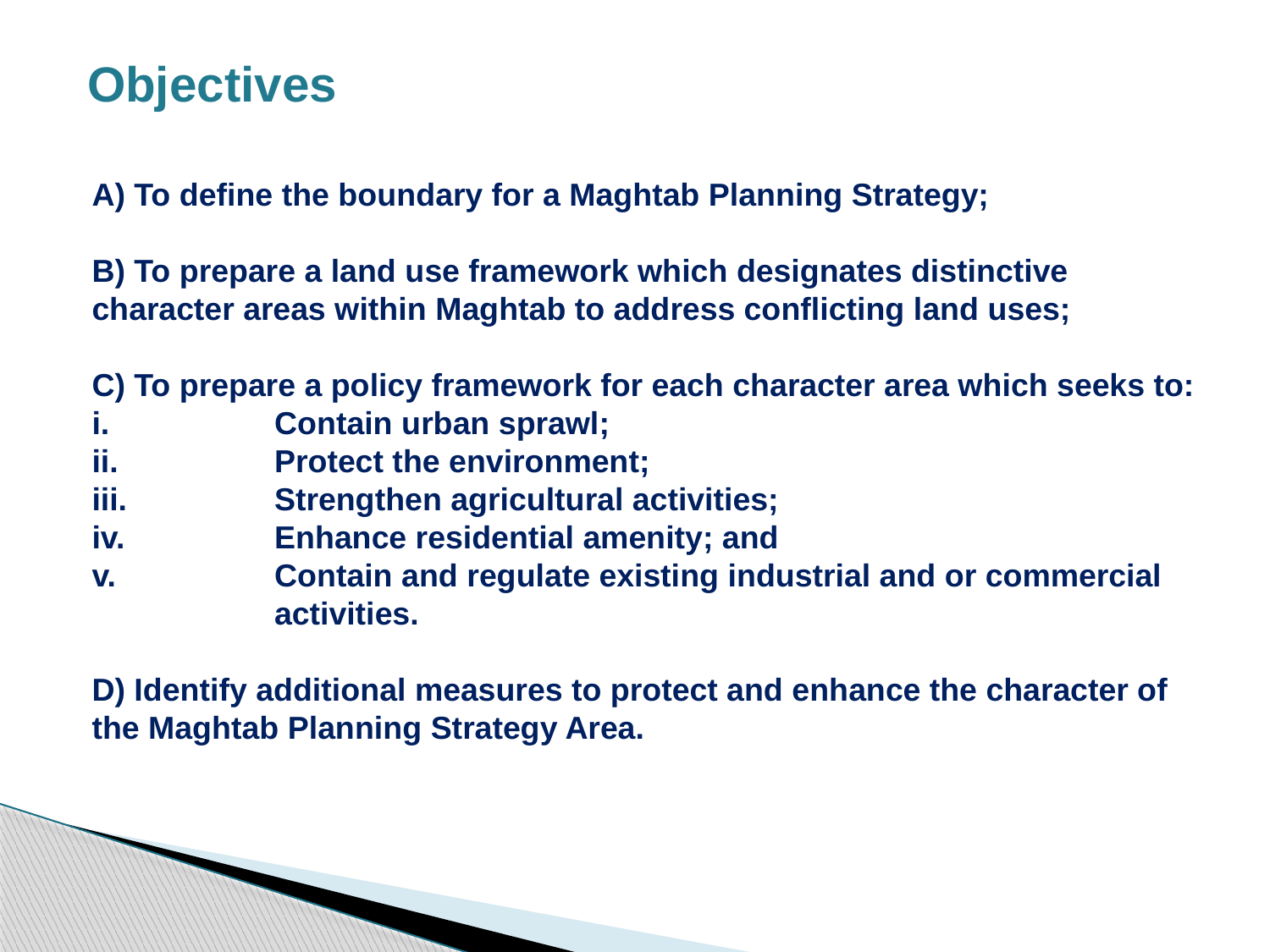

Objectives
A) To define the boundary for a Maghtab Planning Strategy;

B) To prepare a land use framework which designates distinctive  character areas within Maghtab to address conflicting land uses;

C) To prepare a policy framework for each character area which seeks to:
	Contain urban sprawl;
	Protect the environment;
	Strengthen agricultural activities;
	Enhance residential amenity; and
	Contain and regulate existing industrial and or commercial 	activities.

D) Identify additional measures to protect and enhance the character of the Maghtab Planning Strategy Area.